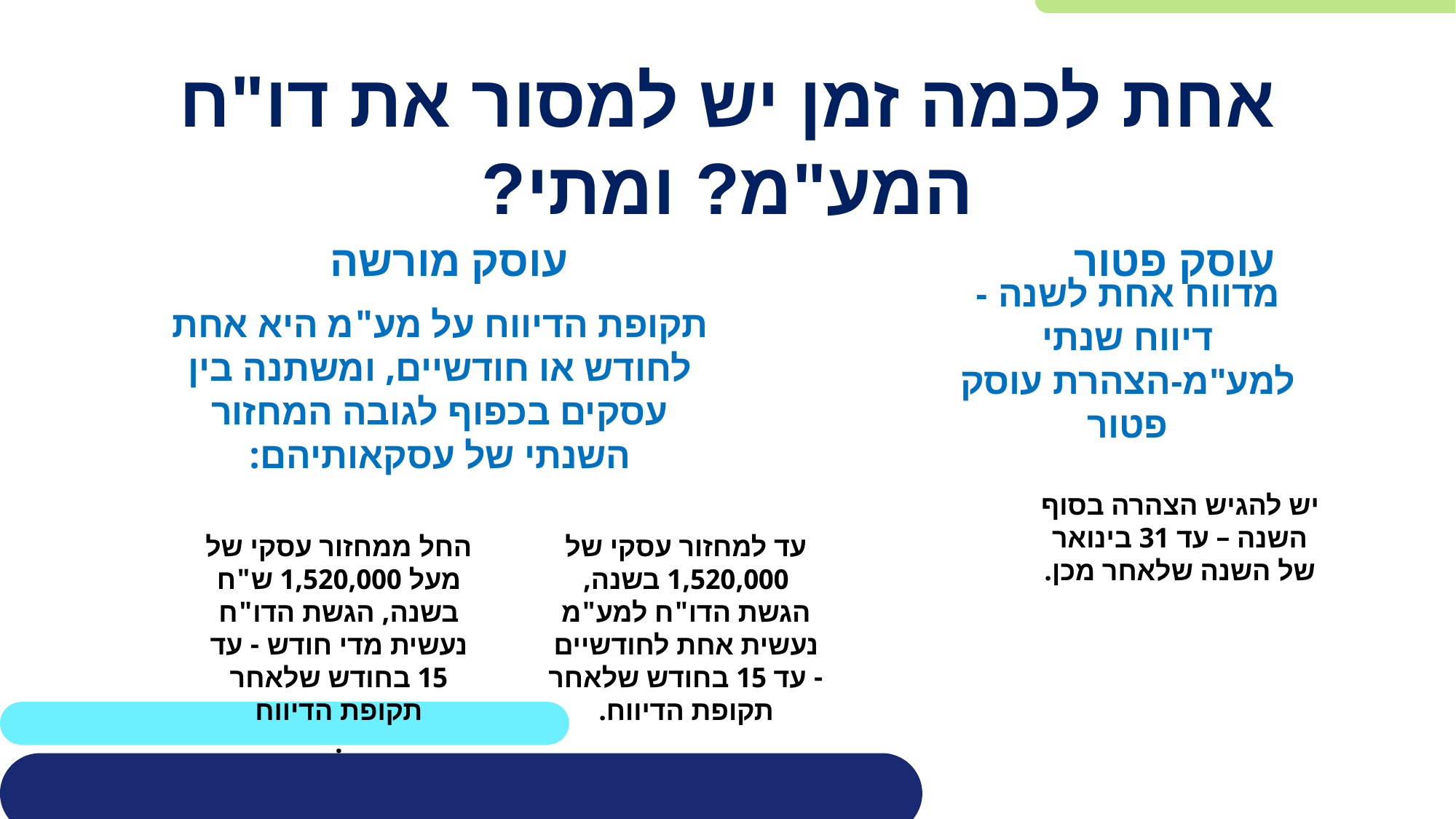

# אחת לכמה זמן יש למסור את דו"ח המע"מ? ומתי?
עוסק מורשה
עוסק פטור
תקופת הדיווח על מע"מ היא אחת לחודש או חודשיים, ומשתנה בין עסקים בכפוף לגובה המחזור השנתי של עסקאותיהם:

מדווח אחת לשנה - דיווח שנתי למע"מ-הצהרת עוסק פטור
יש להגיש הצהרה בסוף השנה – עד 31 בינואר של השנה שלאחר מכן.

החל ממחזור עסקי של מעל 1,520,000 ש"ח בשנה, הגשת הדו"ח נעשית מדי חודש - עד 15 בחודש שלאחר תקופת הדיווח
.

עד למחזור עסקי של 1,520,000 בשנה, הגשת הדו"ח למע"מ נעשית אחת לחודשיים - עד 15 בחודש שלאחר תקופת הדיווח.